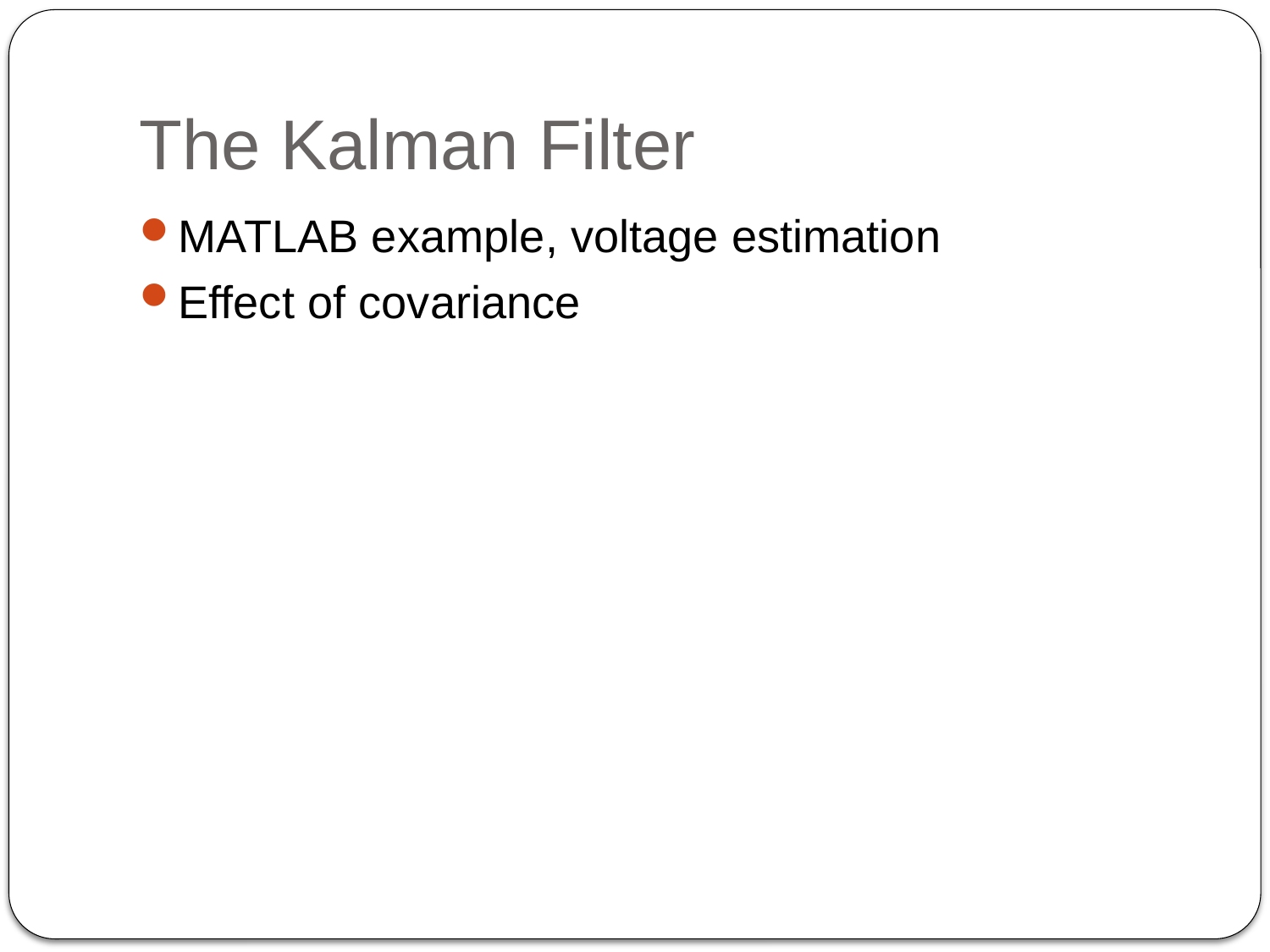

# The Kalman Filter
MATLAB example, voltage estimation
Effect of covariance